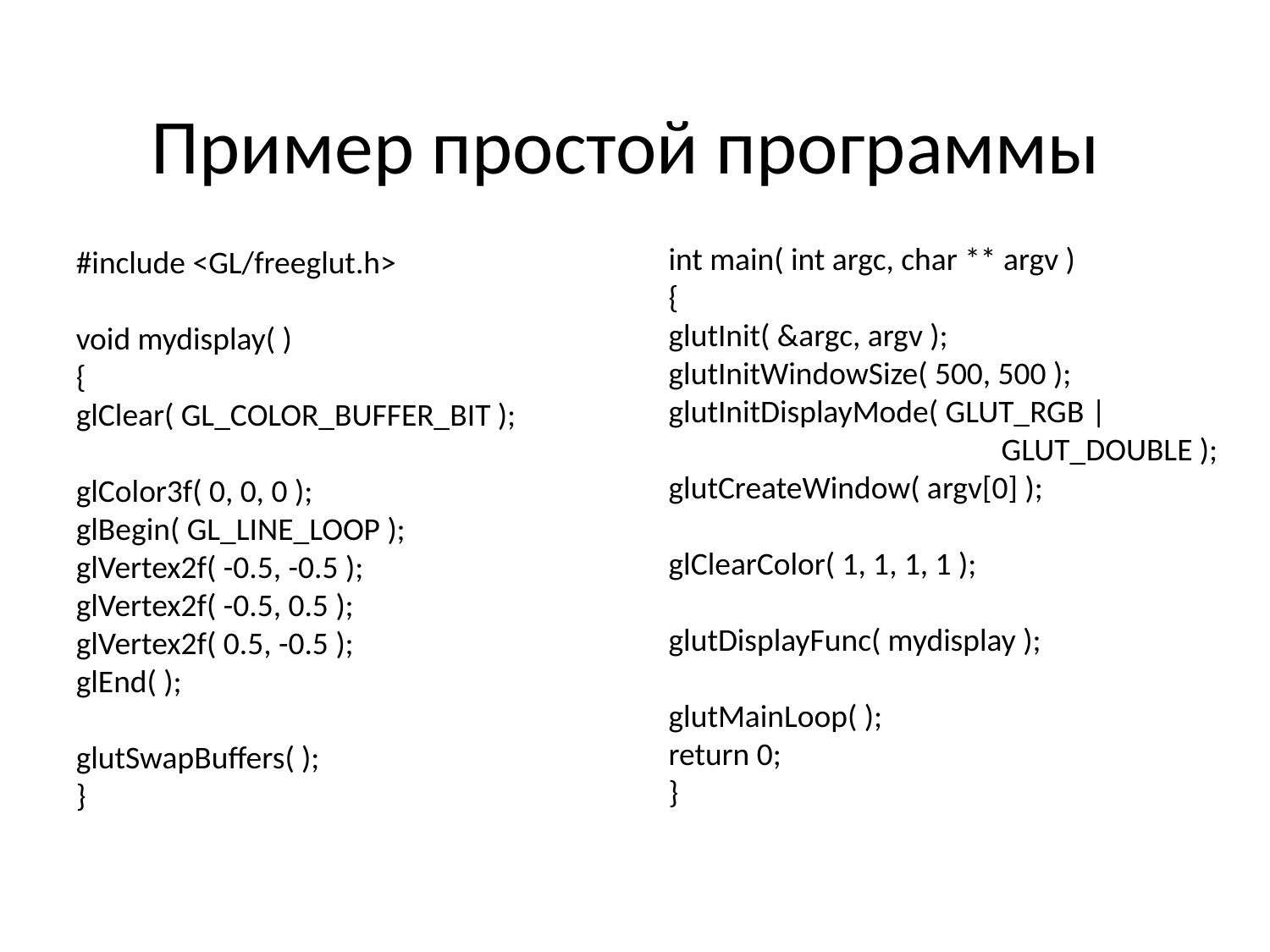

# Пример простой программы
int main( int argc, char ** argv )
{
glutInit( &argc, argv );
glutInitWindowSize( 500, 500 );
glutInitDisplayMode( GLUT_RGB | 			           GLUT_DOUBLE );
glutCreateWindow( argv[0] );

glClearColor( 1, 1, 1, 1 );

glutDisplayFunc( mydisplay );

glutMainLoop( );
return 0;
}
#include <GL/freeglut.h>

void mydisplay( )
{
glClear( GL_COLOR_BUFFER_BIT );

glColor3f( 0, 0, 0 );
glBegin( GL_LINE_LOOP );
glVertex2f( -0.5, -0.5 );
glVertex2f( -0.5, 0.5 );
glVertex2f( 0.5, -0.5 );
glEnd( );

glutSwapBuffers( );
}